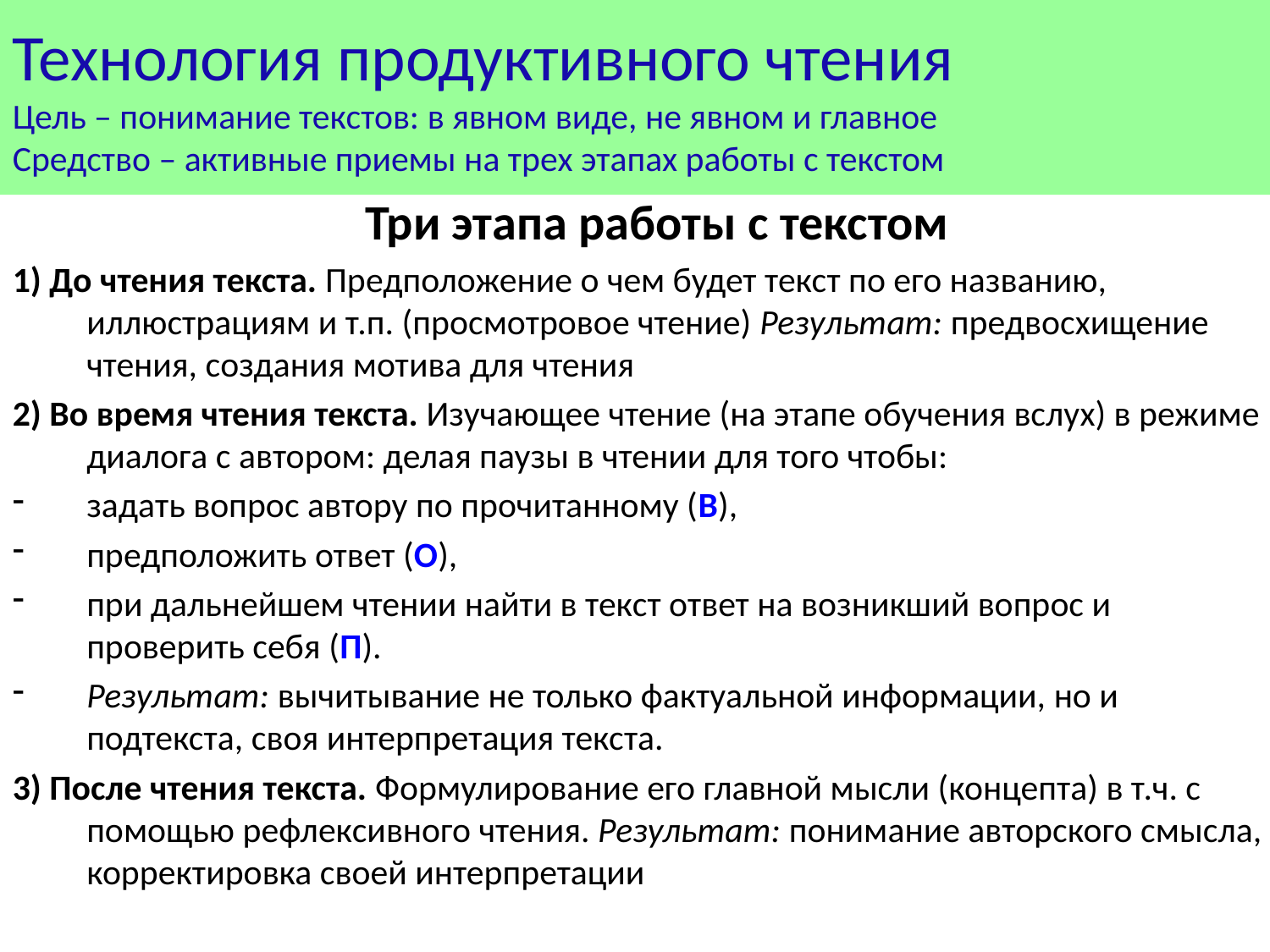

Технология продуктивного чтения
Цель – понимание текстов: в явном виде, не явном и главное
Средство – активные приемы на трех этапах работы с текстом
    Три этапа работы с текстом
1) До чтения текста. Предположение о чем будет текст по его названию, иллюстрациям и т.п. (просмотровое чтение) Результат: предвосхищение чтения, создания мотива для чтения
2) Во время чтения текста. Изучающее чтение (на этапе обучения вслух) в режиме диалога с автором: делая паузы в чтении для того чтобы:
задать вопрос автору по прочитанному (В),
предположить ответ (О),
при дальнейшем чтении найти в текст ответ на возникший вопрос и проверить себя (П).
Результат: вычитывание не только фактуальной информации, но и подтекста, своя интерпретация текста.
3) После чтения текста. Формулирование его главной мысли (концепта) в т.ч. с помощью рефлексивного чтения. Результат: понимание авторского смысла, корректировка своей интерпретации